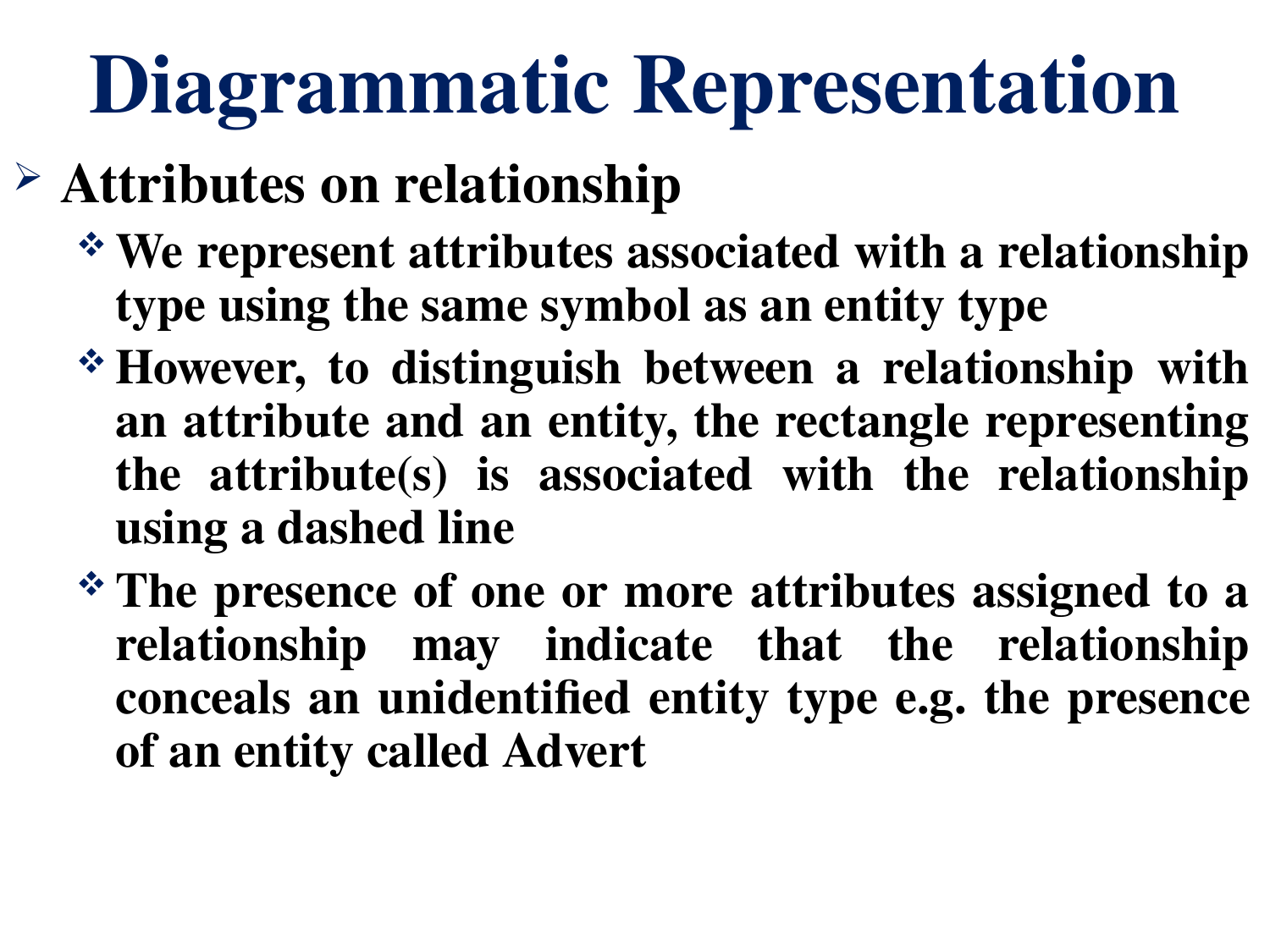

# Diagrammatic Representation
Attributes on relationship
We represent attributes associated with a relationship type using the same symbol as an entity type
However, to distinguish between a relationship with an attribute and an entity, the rectangle representing the attribute(s) is associated with the relationship using a dashed line
The presence of one or more attributes assigned to a relationship may indicate that the relationship conceals an unidentiﬁed entity type e.g. the presence of an entity called Advert